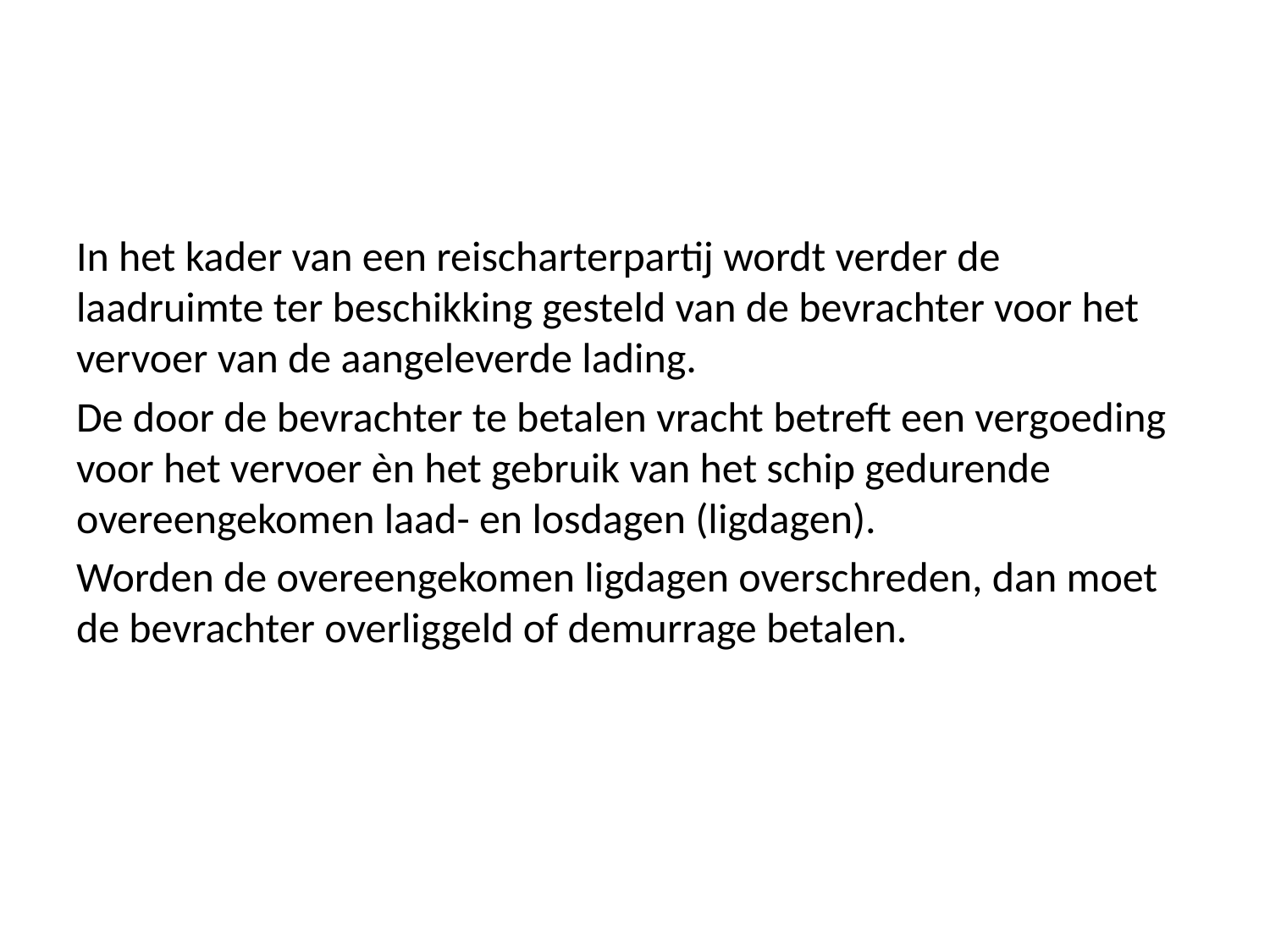

#
In het kader van een reischarterpartij wordt verder de laadruimte ter beschikking gesteld van de bevrachter voor het vervoer van de aangeleverde lading.
De door de bevrachter te betalen vracht betreft een vergoeding voor het vervoer èn het gebruik van het schip gedurende overeengekomen laad- en losdagen (ligdagen).
Worden de overeengekomen ligdagen overschreden, dan moet de bevrachter overliggeld of demurrage betalen.